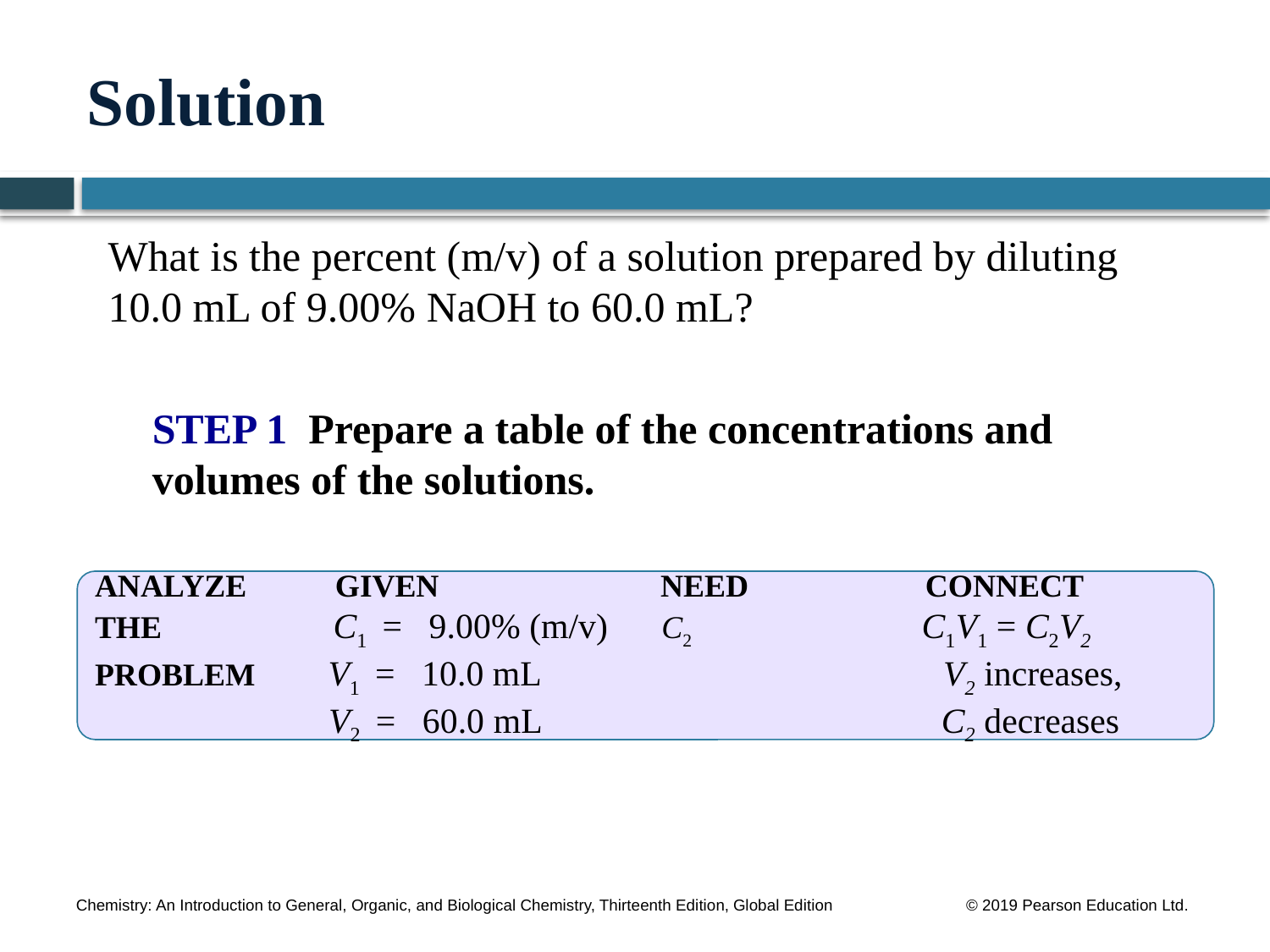

# Solution
What is the percent (m/v) of a solution prepared by diluting 10.0 mL of 9.00% NaOH to 60.0 mL?

	STEP 1  Prepare a table of the concentrations and 	volumes of the solutions.

ANALYZE           GIVEN	                       NEED                      CONNECT
THE 	             C1   =   9.00% (m/v)      C2                             C1V1 = C2V2
PROBLEM         V1   =   10.0 mL		                        V2 increases,
	            V2   =   60.0 mL                                             C2 decreases